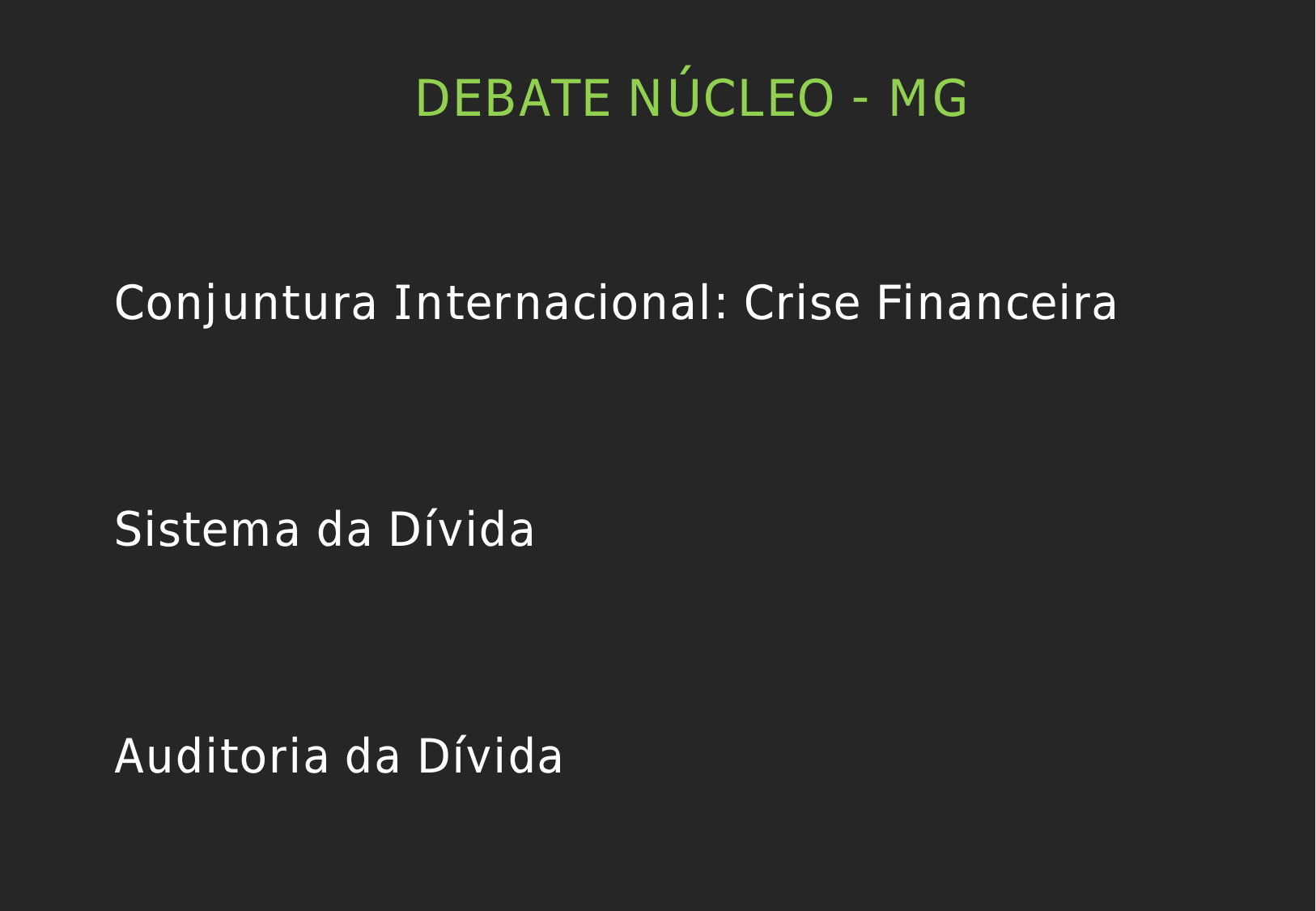

DEBATE NÚCLEO - MG

Conjuntura Internacional: Crise Financeira

Sistema da Dívida

Auditoria da Dívida